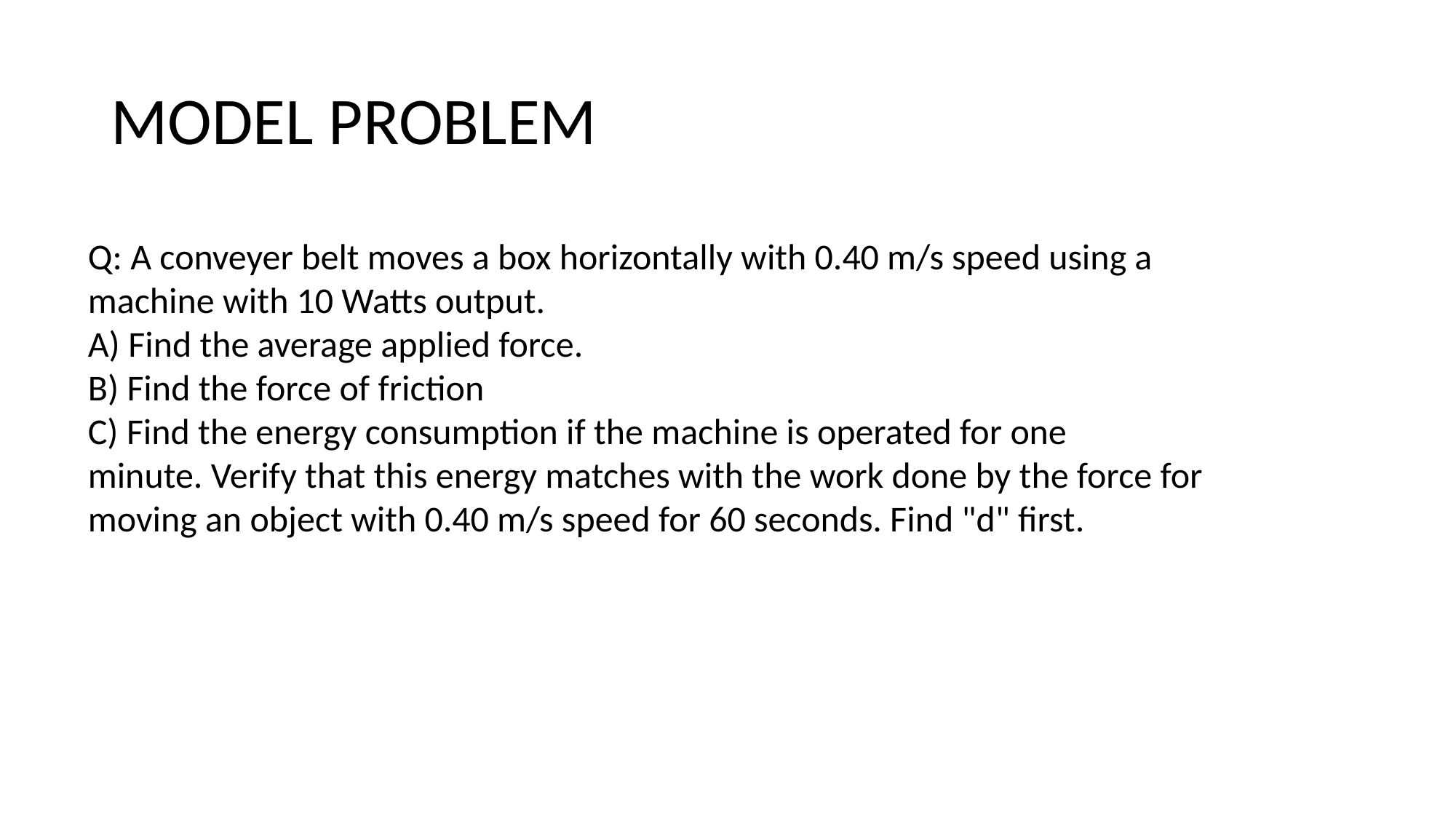

# MODEL PROBLEM
Q: A conveyer belt moves a box horizontally with 0.40 m/s speed using a machine with 10 Watts output.
A) Find the average applied force.
B) Find the force of friction
C) Find the energy consumption if the machine is operated for one minute. Verify that this energy matches with the work done by the force for moving an object with 0.40 m/s speed for 60 seconds. Find "d" first.